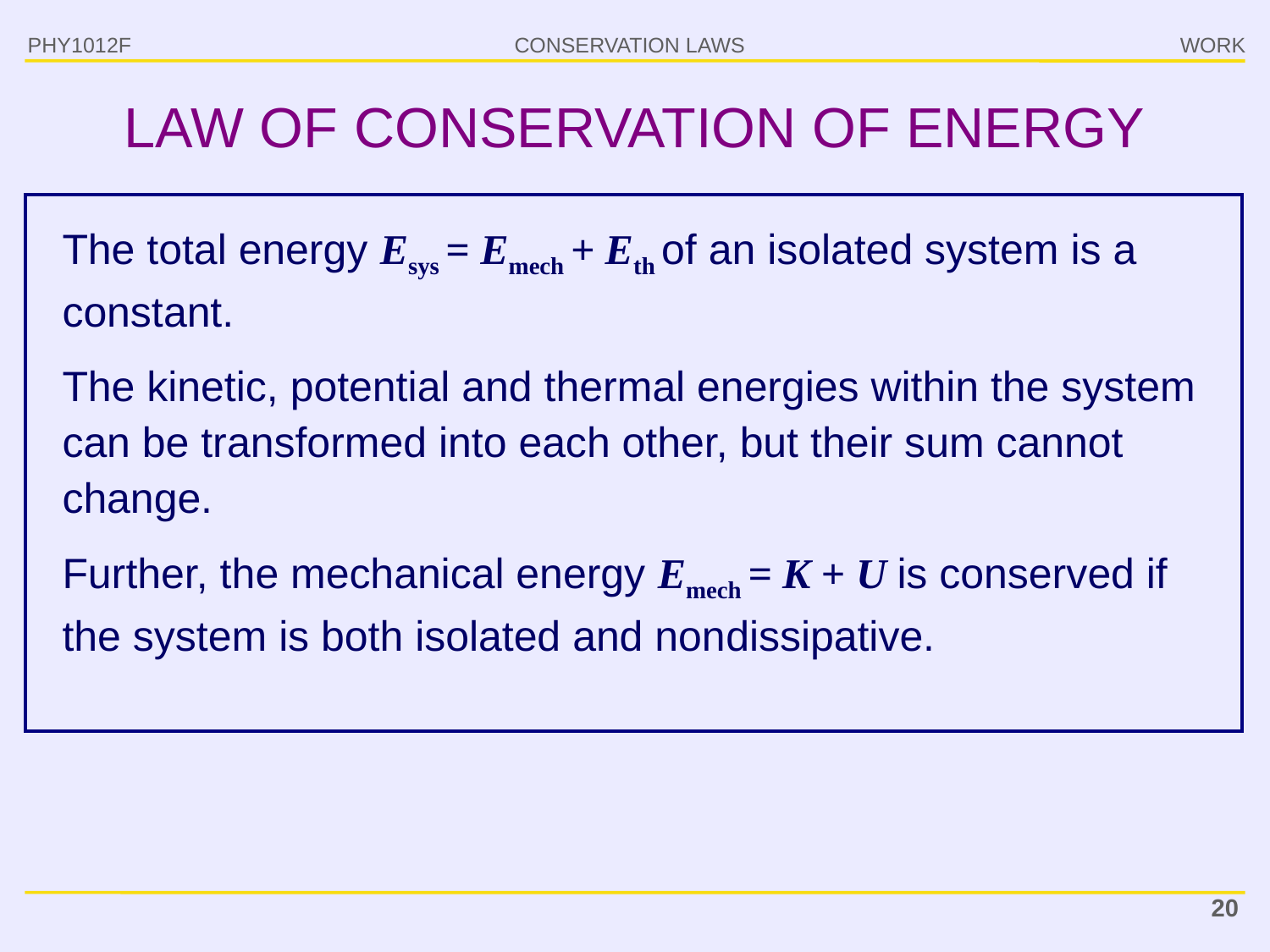

PHY1012F
WORK
# LAW OF CONSERVATION OF ENERGY

The total energy Esys = Emech + Eth of an isolated system is a constant.

The kinetic, potential and thermal energies within the system can be transformed into each other, but their sum cannot change.

Further, the mechanical energy Emech = K + U is conserved if the system is both isolated and non­dissipative.
20